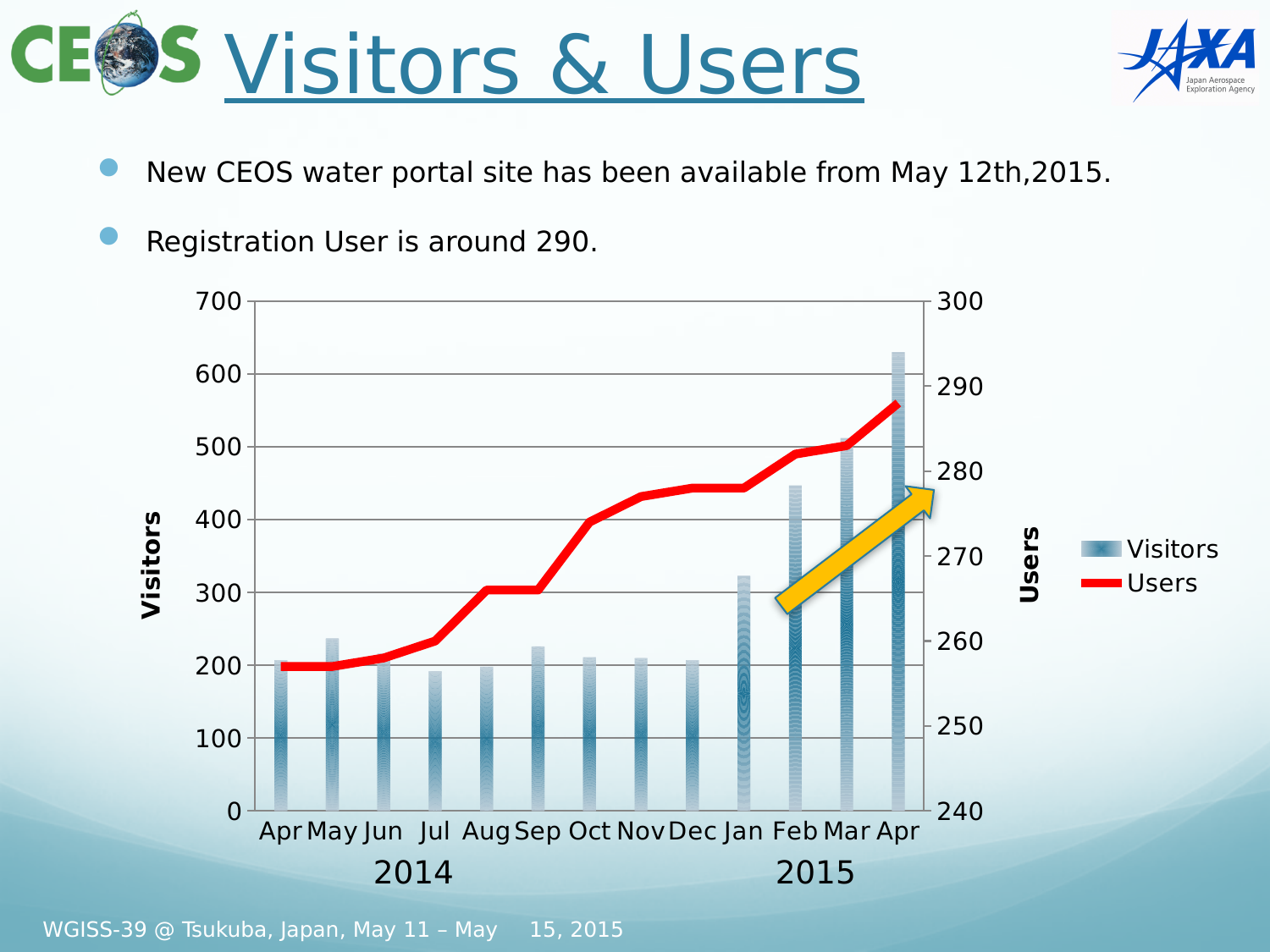

# Visitors & Users
New CEOS water portal site has been available from May 12th,2015.
Registration User is around 290.

### Chart

| Category | Visitors | Users |
|---|---|---|
| Apr | 207.0 | 257.0 |
| May | 237.0 | 257.0 |
| Jun | 216.0 | 258.0 |
| Jul | 192.0 | 260.0 |
| Aug | 198.0 | 266.0 |
| Sep | 226.0 | 266.0 |
| Oct | 211.0 | 274.0 |
| Nov | 210.0 | 277.0 |
| Dec | 207.0 | 278.0 |
| Jan | 323.0 | 278.0 |
| Feb | 447.0 | 282.0 |
| Mar | 512.0 | 283.0 |
| Apr | 630.0 | 288.0 |
2014
2015